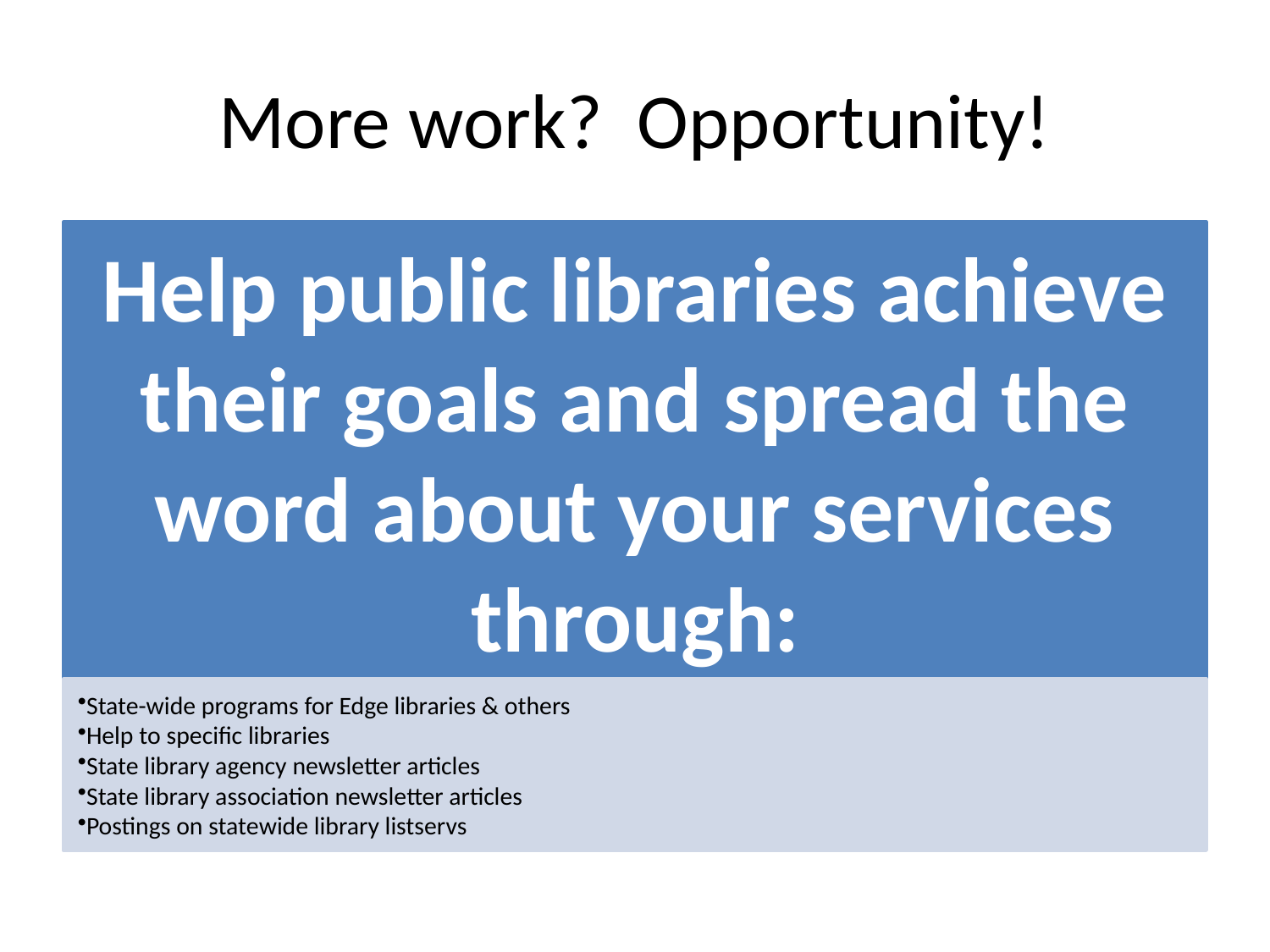

# More work?  Opportunity!
Help public libraries achieve their goals and spread the word about your services through:
State-wide programs for Edge libraries & others
Help to specific libraries
State library agency newsletter articles
State library association newsletter articles
Postings on statewide library listservs